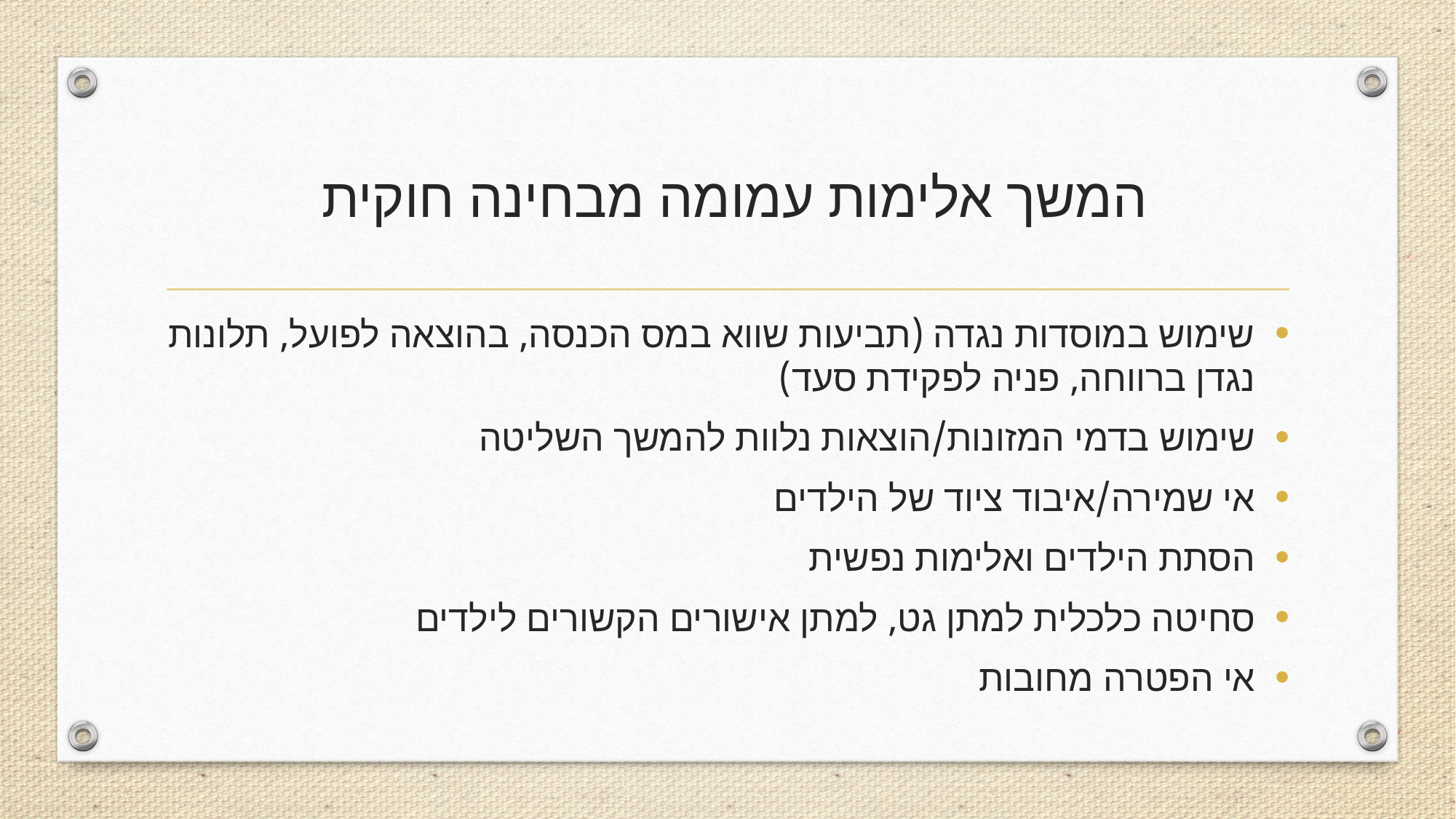

# המשך אלימות עמומה מבחינה חוקית
שימוש במוסדות נגדה (תביעות שווא במס הכנסה, בהוצאה לפועל, תלונות נגדן ברווחה, פניה לפקידת סעד)
שימוש בדמי המזונות/הוצאות נלוות להמשך השליטה
אי שמירה/איבוד ציוד של הילדים
הסתת הילדים ואלימות נפשית
סחיטה כלכלית למתן גט, למתן אישורים הקשורים לילדים
אי הפטרה מחובות